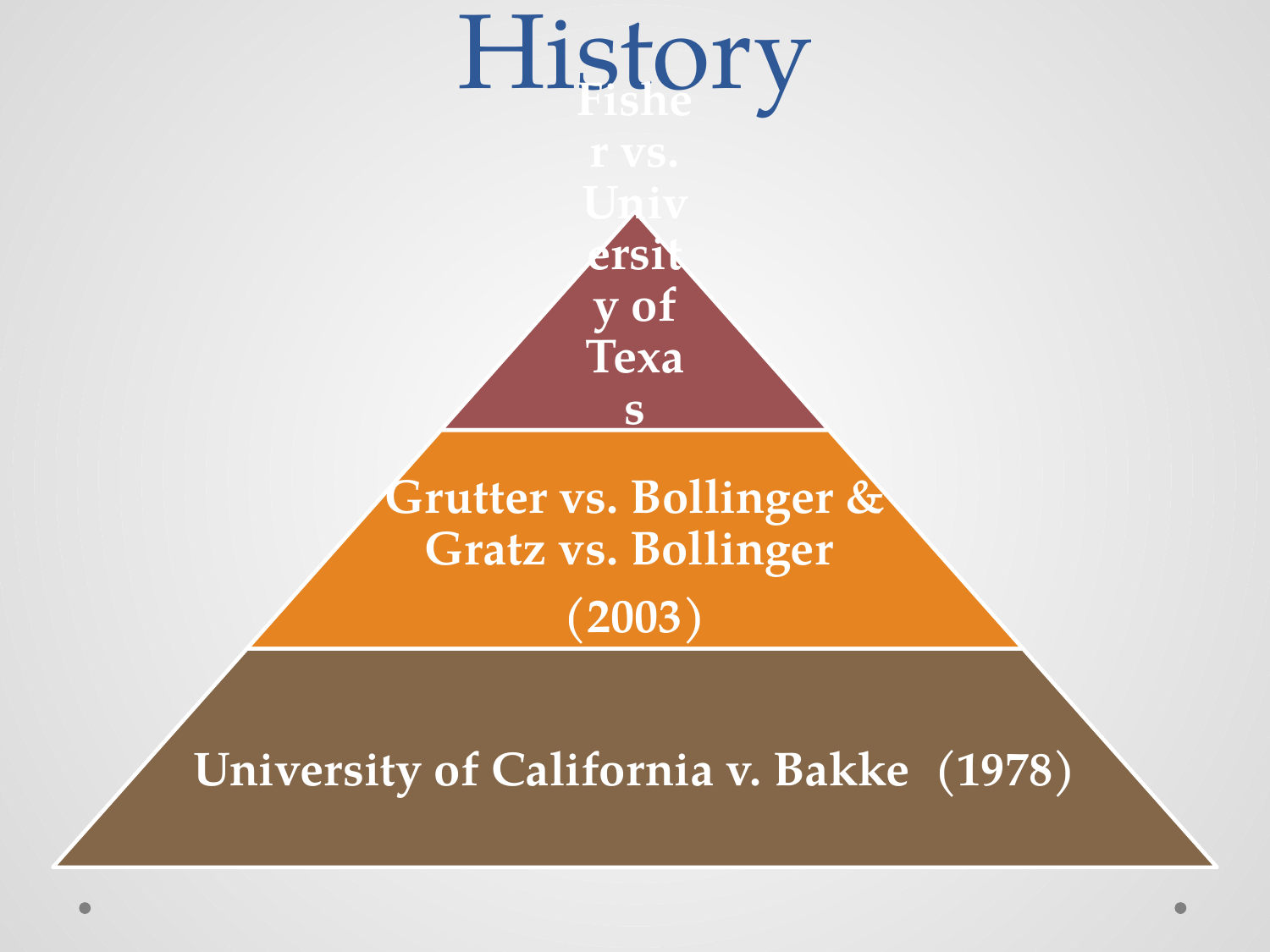

# History
Fisher vs. University of Texas (2008) pending
Grutter vs. Bollinger & Gratz vs. Bollinger
(2003)
University of California v. Bakke  (1978)